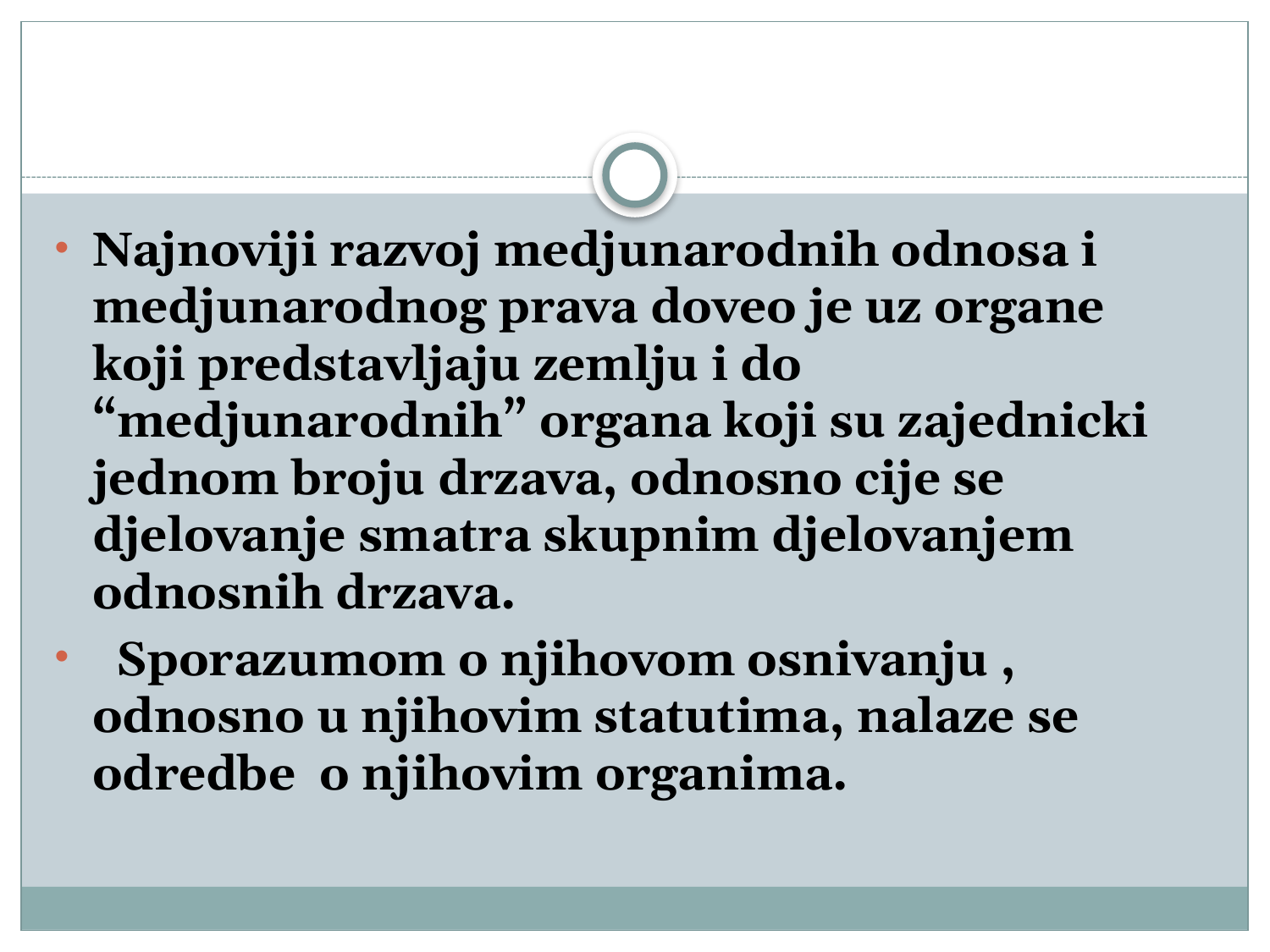

#
Najnoviji razvoj medjunarodnih odnosa i medjunarodnog prava doveo je uz organe koji predstavljaju zemlju i do “medjunarodnih” organa koji su zajednicki jednom broju drzava, odnosno cije se djelovanje smatra skupnim djelovanjem odnosnih drzava.
  Sporazumom o njihovom osnivanju , odnosno u njihovim statutima, nalaze se odredbe  o njihovim organima.